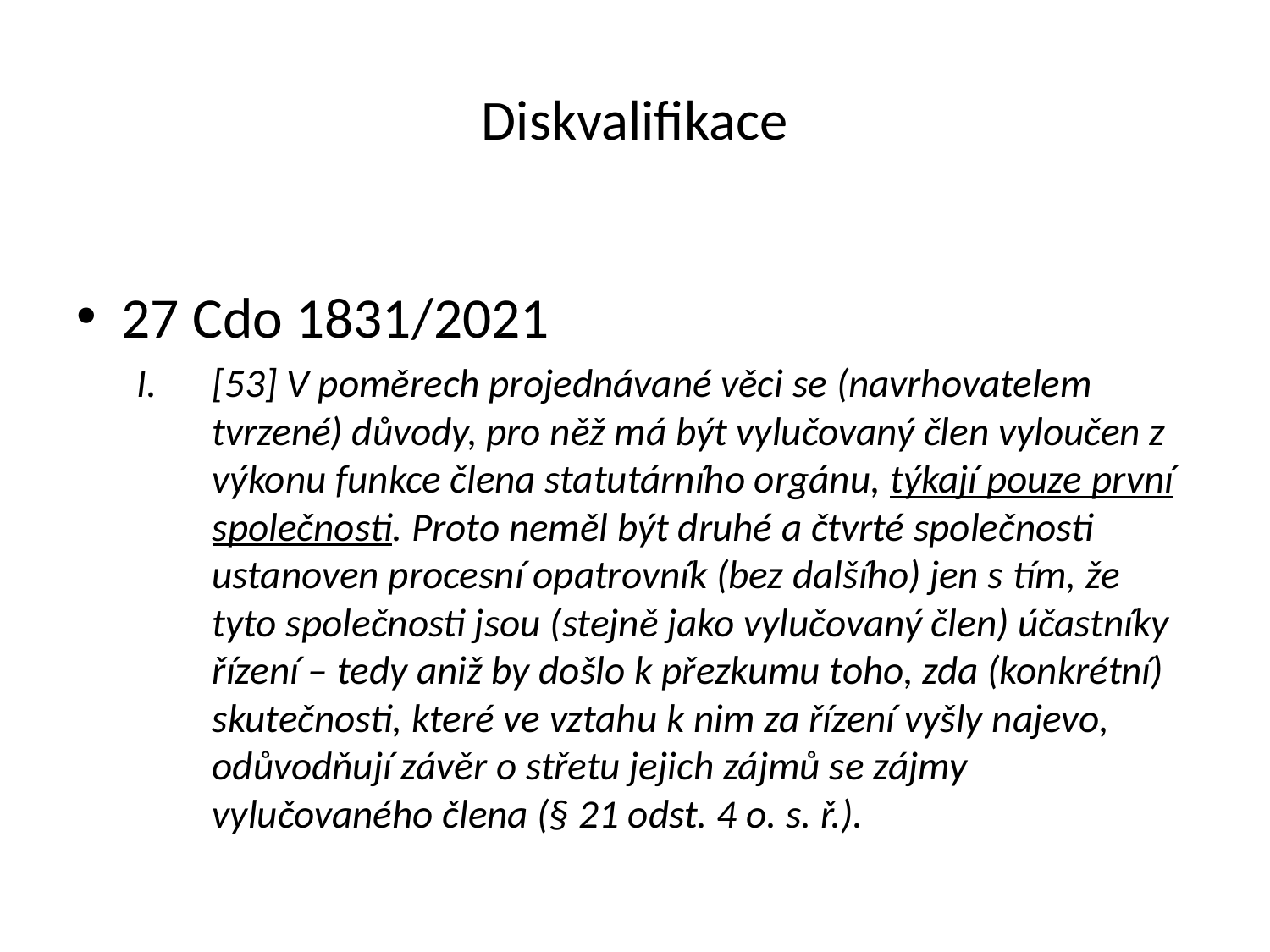

Diskvalifikace

27 Cdo 1831/2021
[53] V poměrech projednávané věci se (navrhovatelem tvrzené) důvody, pro něž má být vylučovaný člen vyloučen z výkonu funkce člena statutárního orgánu, týkají pouze první společnosti. Proto neměl být druhé a čtvrté společnosti ustanoven procesní opatrovník (bez dalšího) jen s tím, že tyto společnosti jsou (stejně jako vylučovaný člen) účastníky řízení – tedy aniž by došlo k přezkumu toho, zda (konkrétní) skutečnosti, které ve vztahu k nim za řízení vyšly najevo, odůvodňují závěr o střetu jejich zájmů se zájmy vylučovaného člena (§ 21 odst. 4 o. s. ř.).